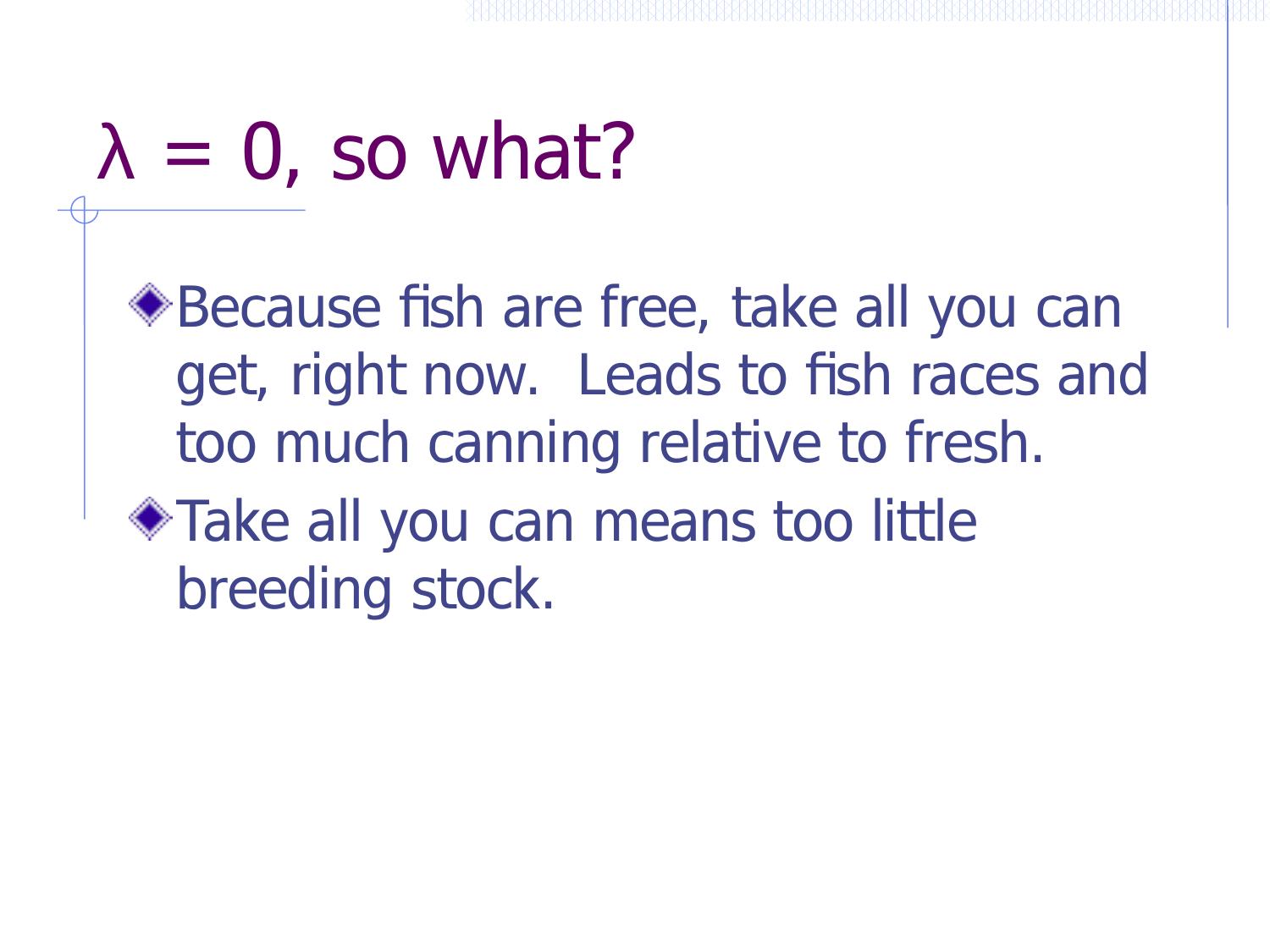

# λ = 0, so what?
Because fish are free, take all you can get, right now.  Leads to fish races and too much canning relative to fresh.
Take all you can means too little breeding stock.